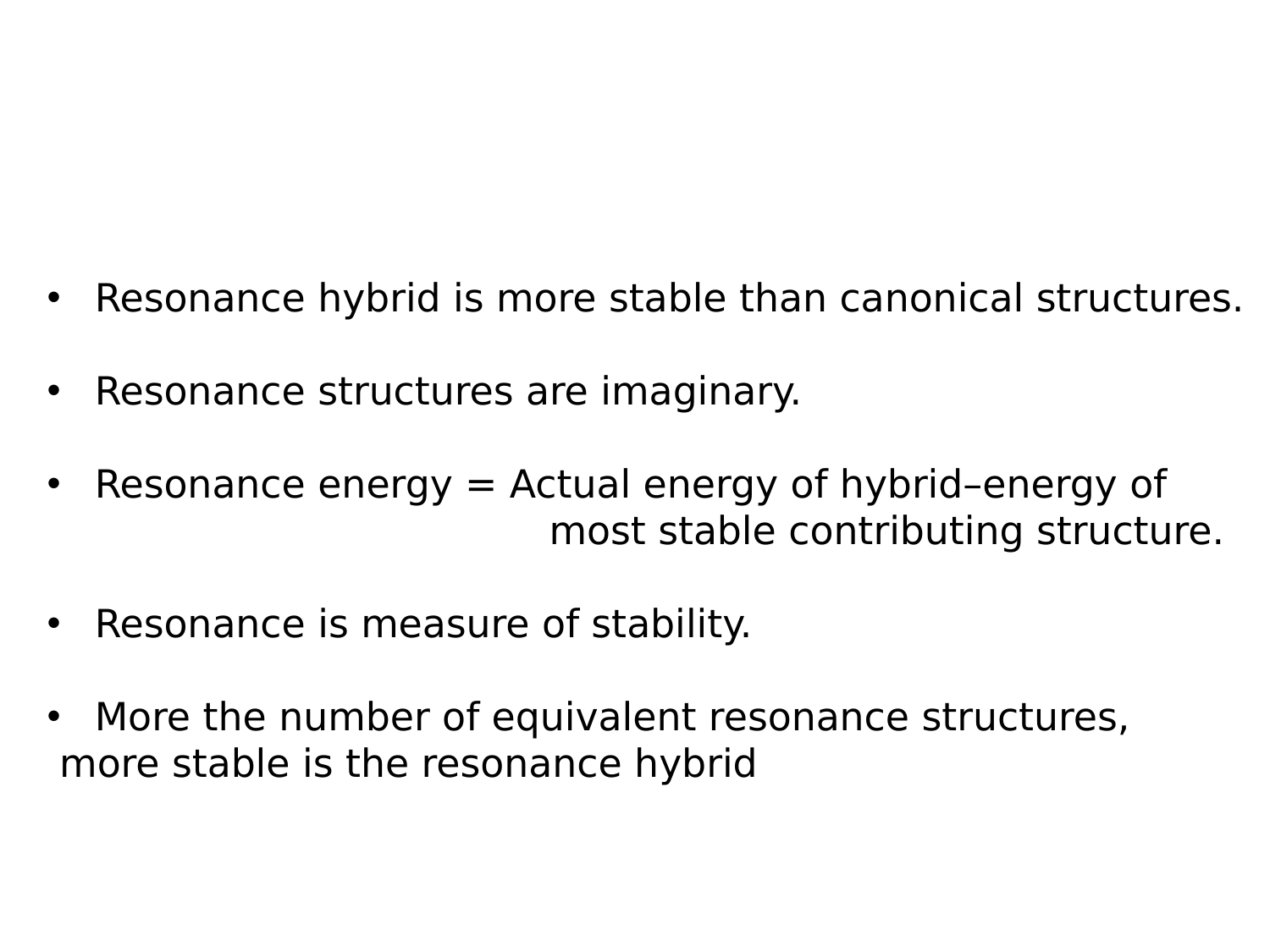

Resonance hybrid is more stable than canonical structures.

Resonance structures are imaginary.

Resonance energy = Actual energy of hybrid–energy of
			      most stable contributing structure.

Resonance is measure of stability.

More the number of equivalent resonance structures,
 more stable is the resonance hybrid